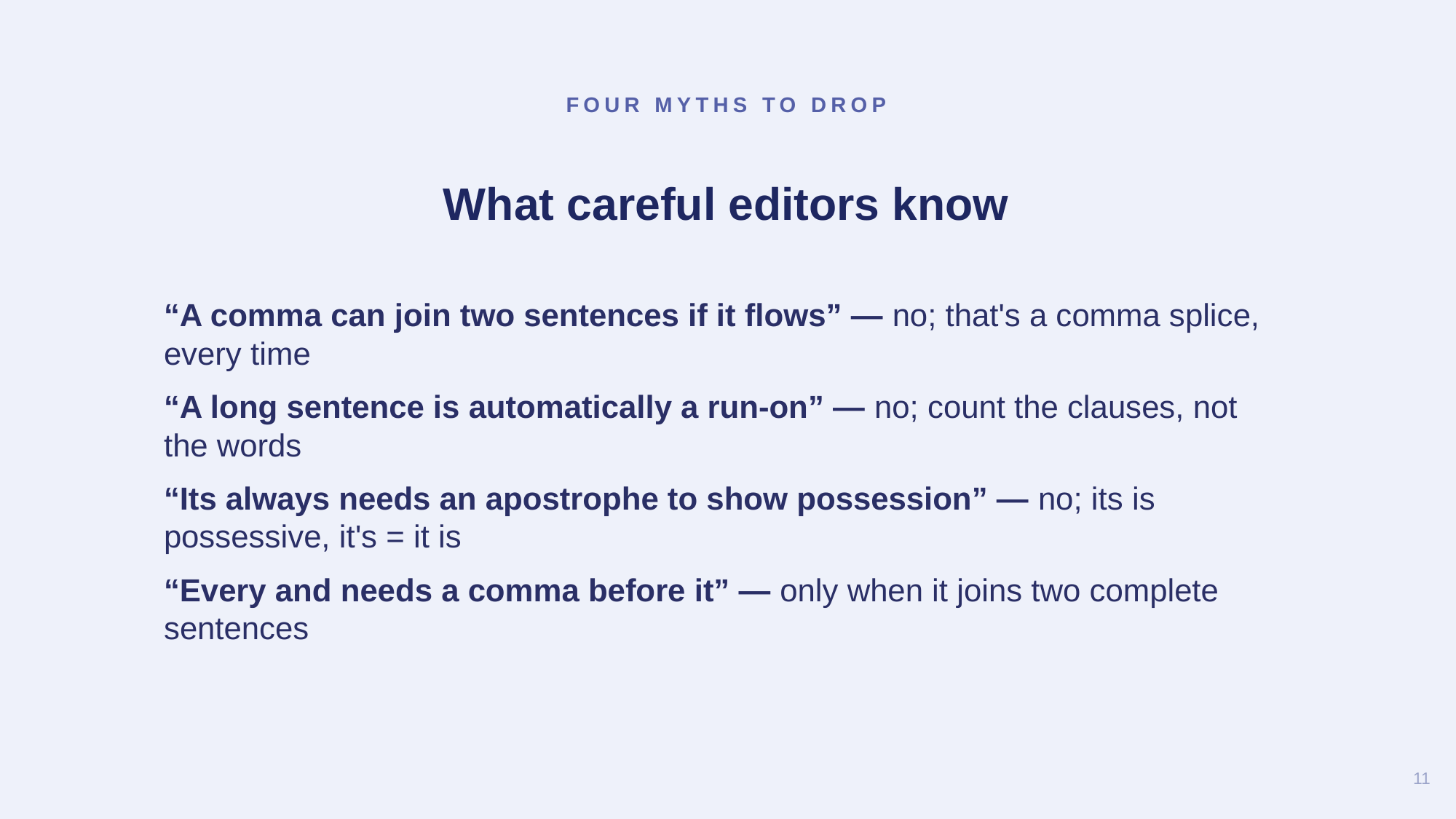

FOUR MYTHS TO DROP
What careful editors know
“A comma can join two sentences if it flows” — no; that's a comma splice, every time
“A long sentence is automatically a run-on” — no; count the clauses, not the words
“Its always needs an apostrophe to show possession” — no; its is possessive, it's = it is
“Every and needs a comma before it” — only when it joins two complete sentences
11